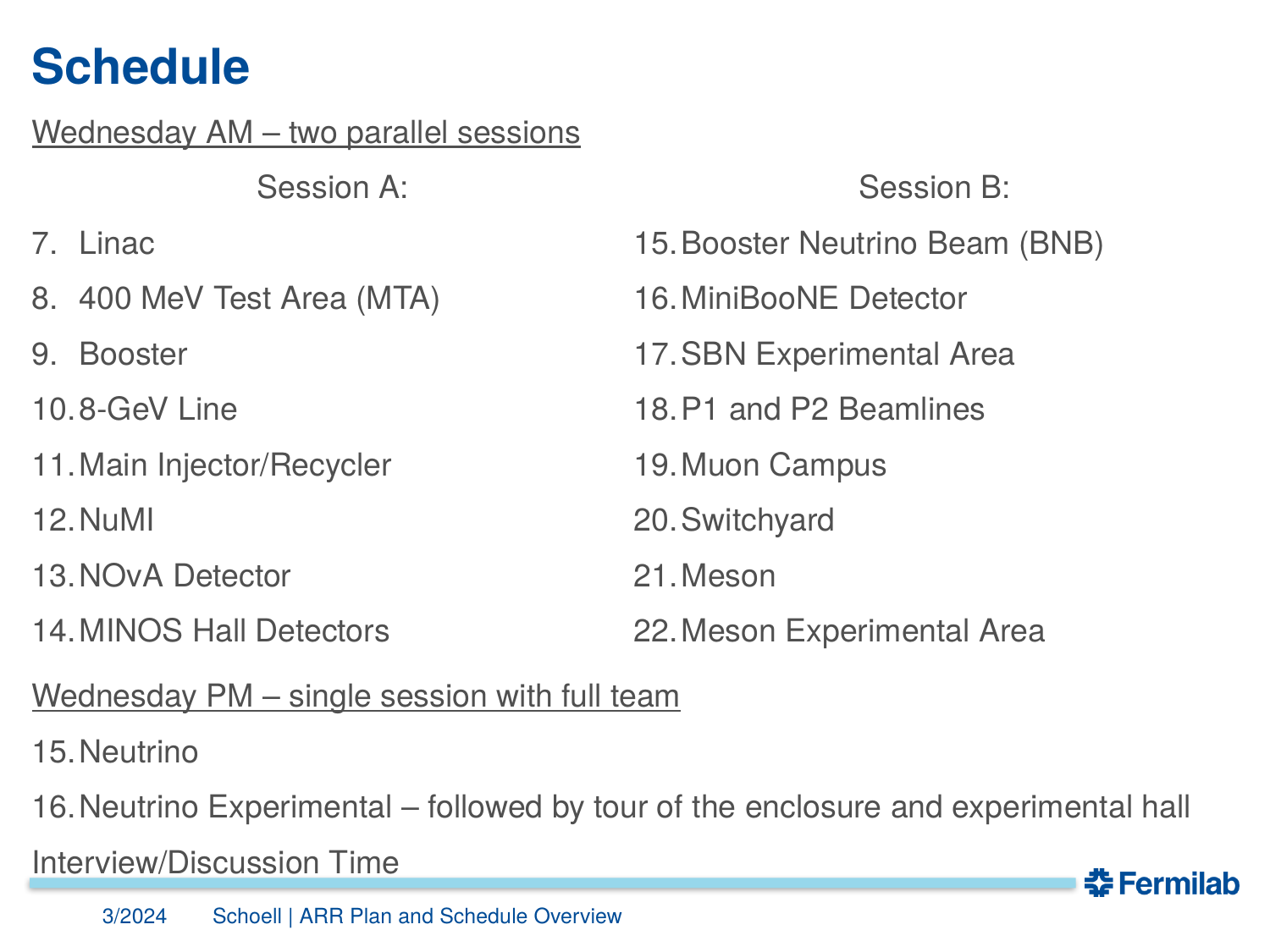

# Schedule
Wednesday AM – two parallel sessions
Session A:
Linac
400 MeV Test Area (MTA)
Booster
8-GeV Line
Main Injector/Recycler
NuMI
NOvA Detector
MINOS Hall Detectors

Session B:
Booster Neutrino Beam (BNB)
MiniBooNE Detector
SBN Experimental Area
P1 and P2 Beamlines
Muon Campus
Switchyard
Meson
Meson Experimental Area

Wednesday PM – single session with full team
Neutrino
Neutrino Experimental – followed by tour of the enclosure and experimental hall
Interview/Discussion Time

3/2024
Schoell | ARR Plan and Schedule Overview